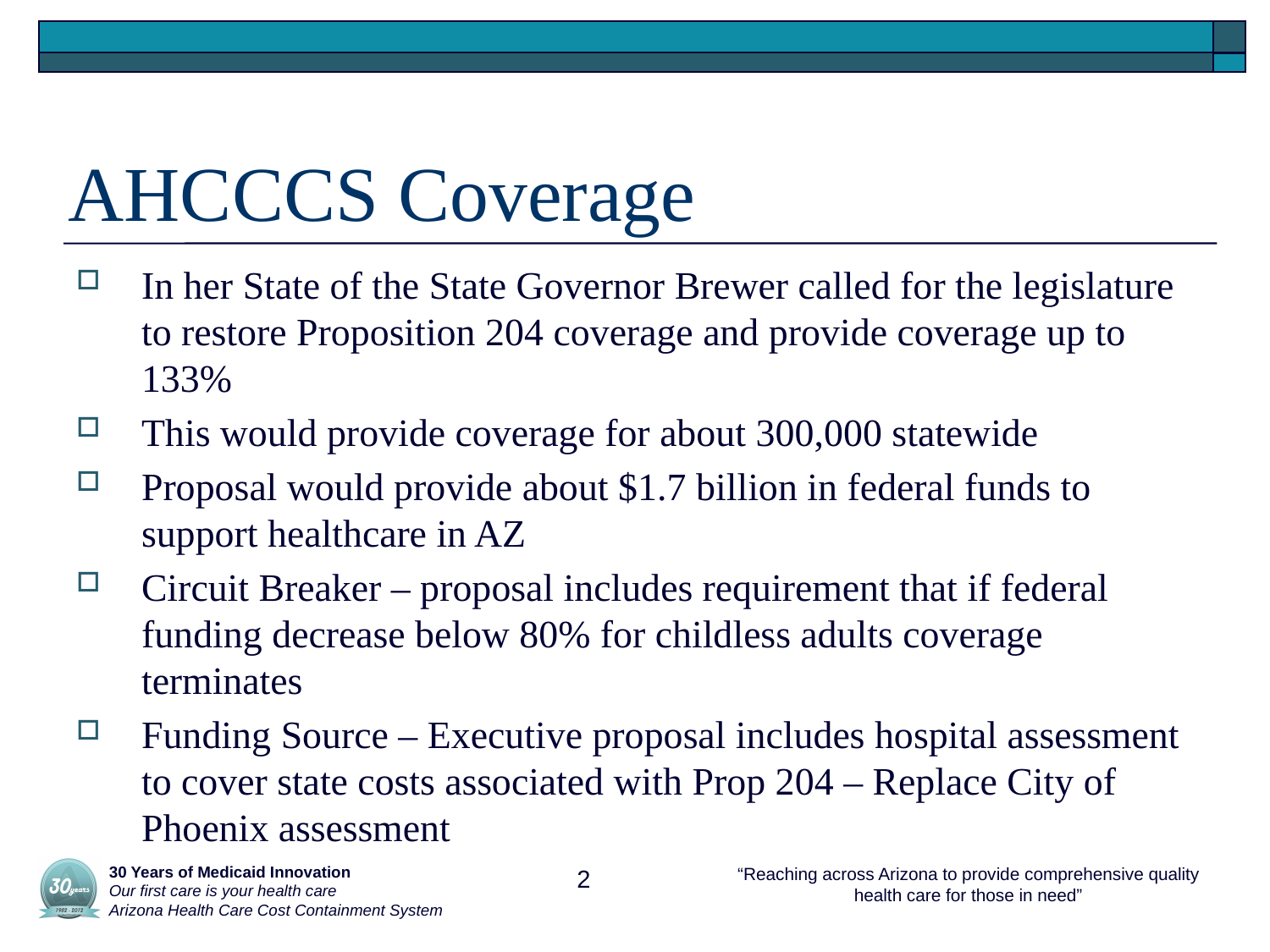

# AHCCCS Coverage
In her State of the State Governor Brewer called for the legislature to restore Proposition 204 coverage and provide coverage up to 133%
This would provide coverage for about 300,000 statewide
Proposal would provide about $1.7 billion in federal funds to support healthcare in AZ
Circuit Breaker – proposal includes requirement that if federal funding decrease below 80% for childless adults coverage terminates
Funding Source – Executive proposal includes hospital assessment to cover state costs associated with Prop 204 – Replace City of Phoenix assessment

              30 Years of Medicaid Innovation
              Our first care is your health care
              Arizona Health Care Cost Containment System

2